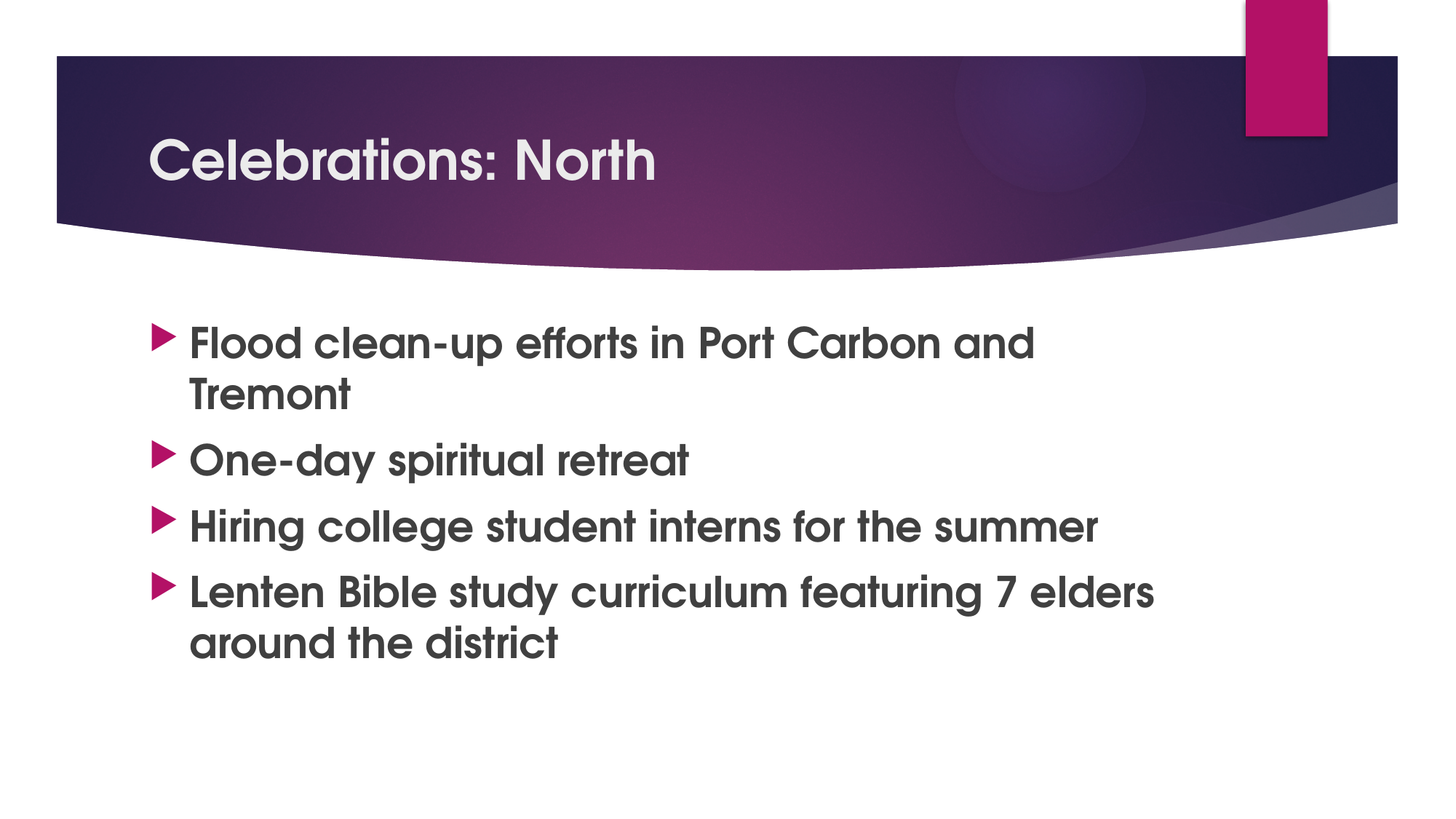

# Celebrations: North
Flood clean-up efforts in Port Carbon and Tremont
One-day spiritual retreat
Hiring college student interns for the summer
Lenten Bible study curriculum featuring 7 elders around the district